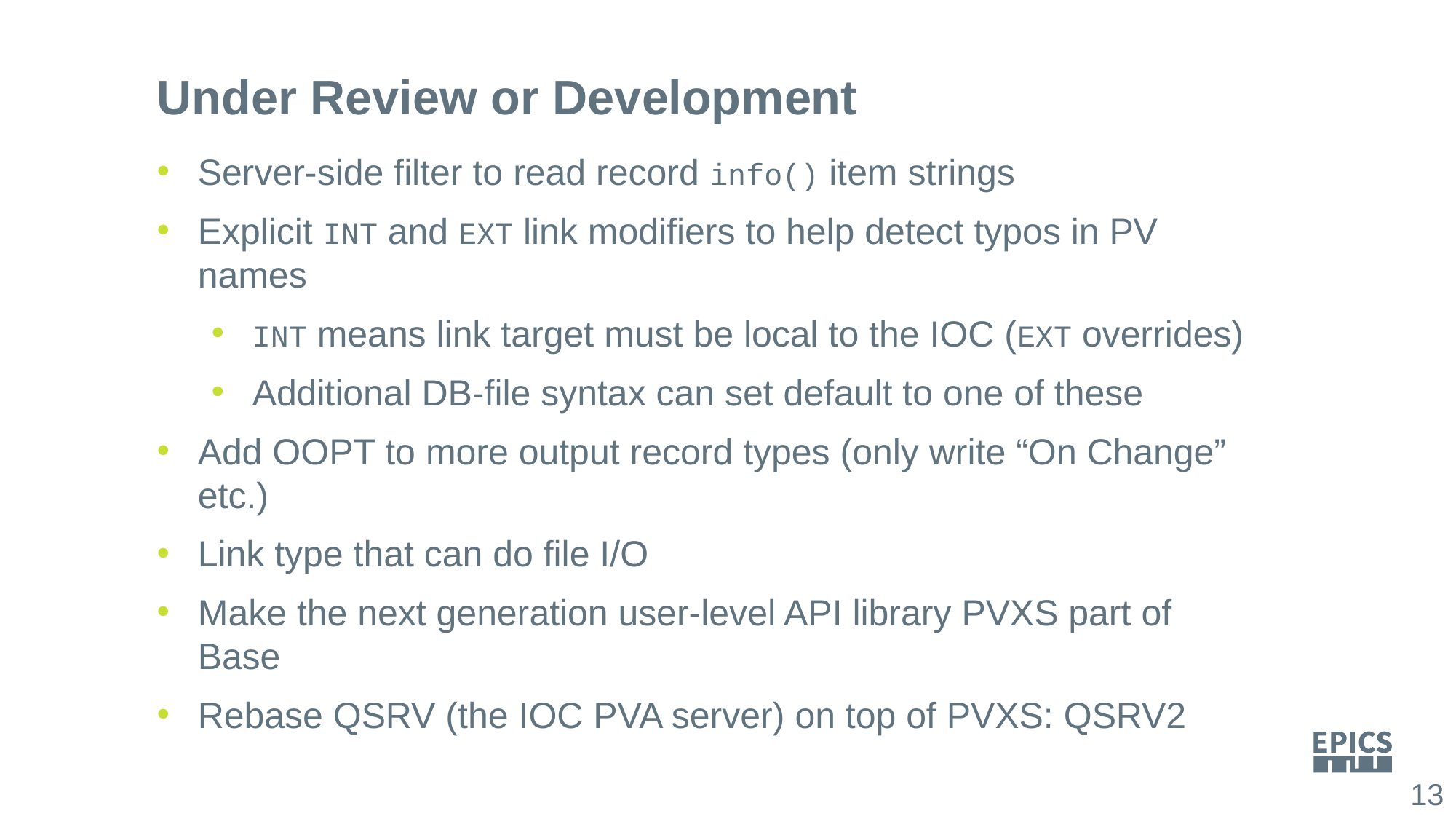

Under Review or Development
Server-side filter to read record info() item strings
Explicit INT and EXT link modifiers to help detect typos in PV names
INT means link target must be local to the IOC (EXT overrides)
Additional DB-file syntax can set default to one of these
Add OOPT to more output record types (only write “On Change” etc.)
Link type that can do file I/O
Make the next generation user-level API library PVXS part of Base
Rebase QSRV (the IOC PVA server) on top of PVXS: QSRV2